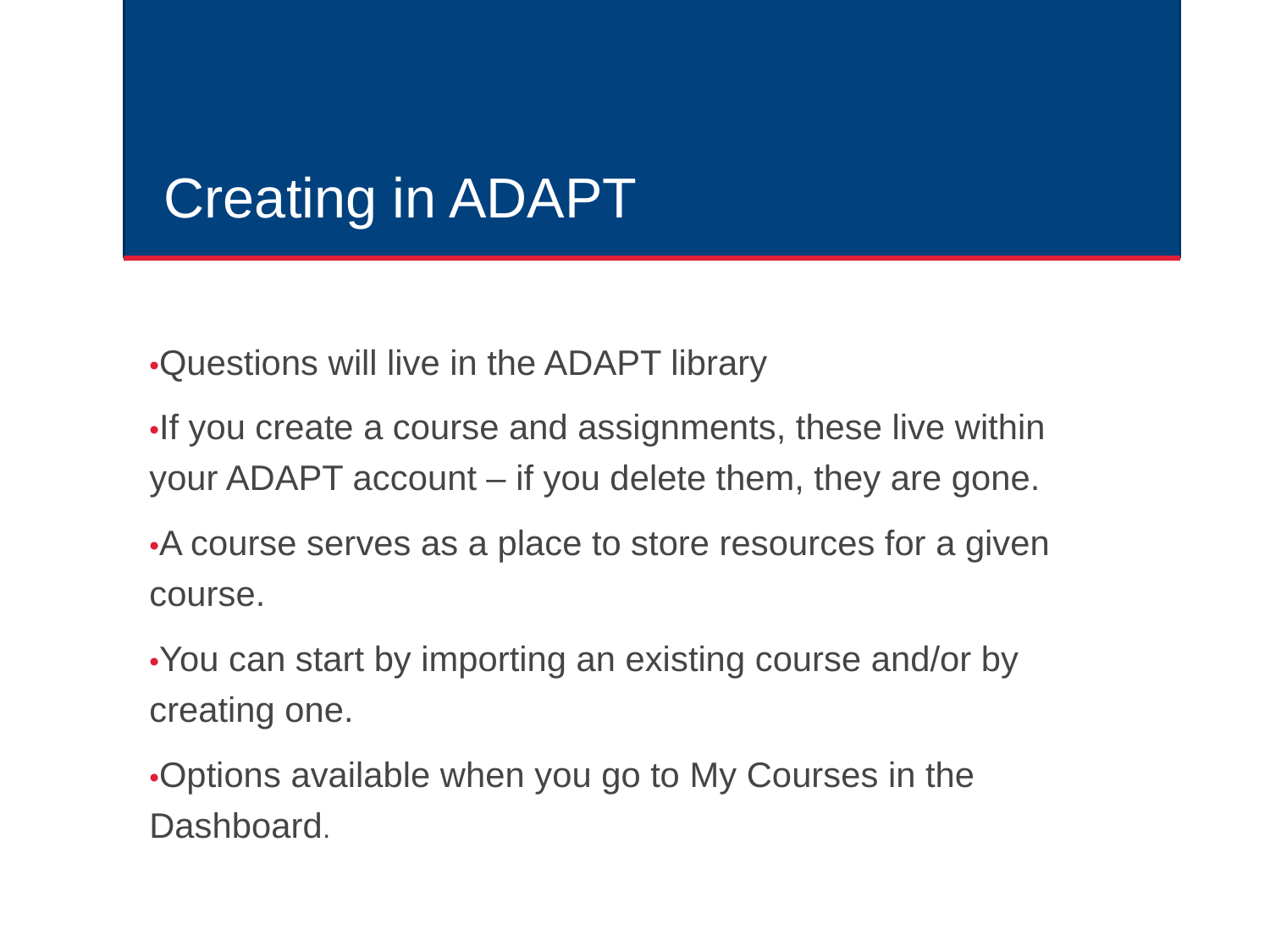

# Creating in ADAPT
•Questions will live in the ADAPT library
•If you create a course and assignments, these live within your ADAPT account – if you delete them, they are gone.
•A course serves as a place to store resources for a given course.
•You can start by importing an existing course and/or by creating one.
•Options available when you go to My Courses in the Dashboard.